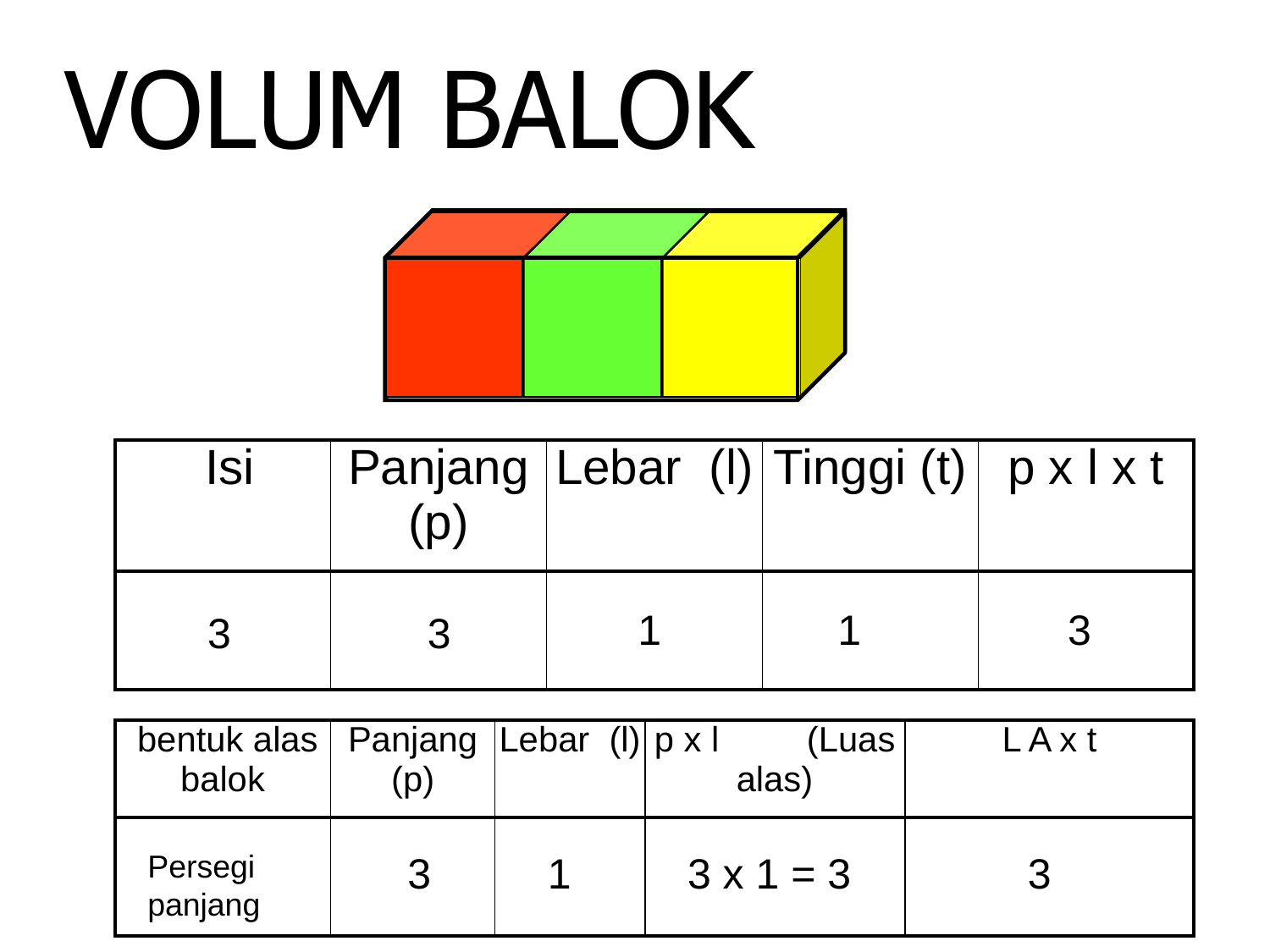

VOLUM BALOK

| Isi | Panjang (p) | Lebar (l) | Tinggi (t) | p x l x t |
| --- | --- | --- | --- | --- |
|  |  |  |  |  |
1
1
3
3
3
| bentuk alas balok | Panjang (p) | Lebar (l) | p x l (Luas alas) | L A x t |
| --- | --- | --- | --- | --- |
|  |  |  |  |  |
Persegi panjang
3
1
3 x 1 = 3
3